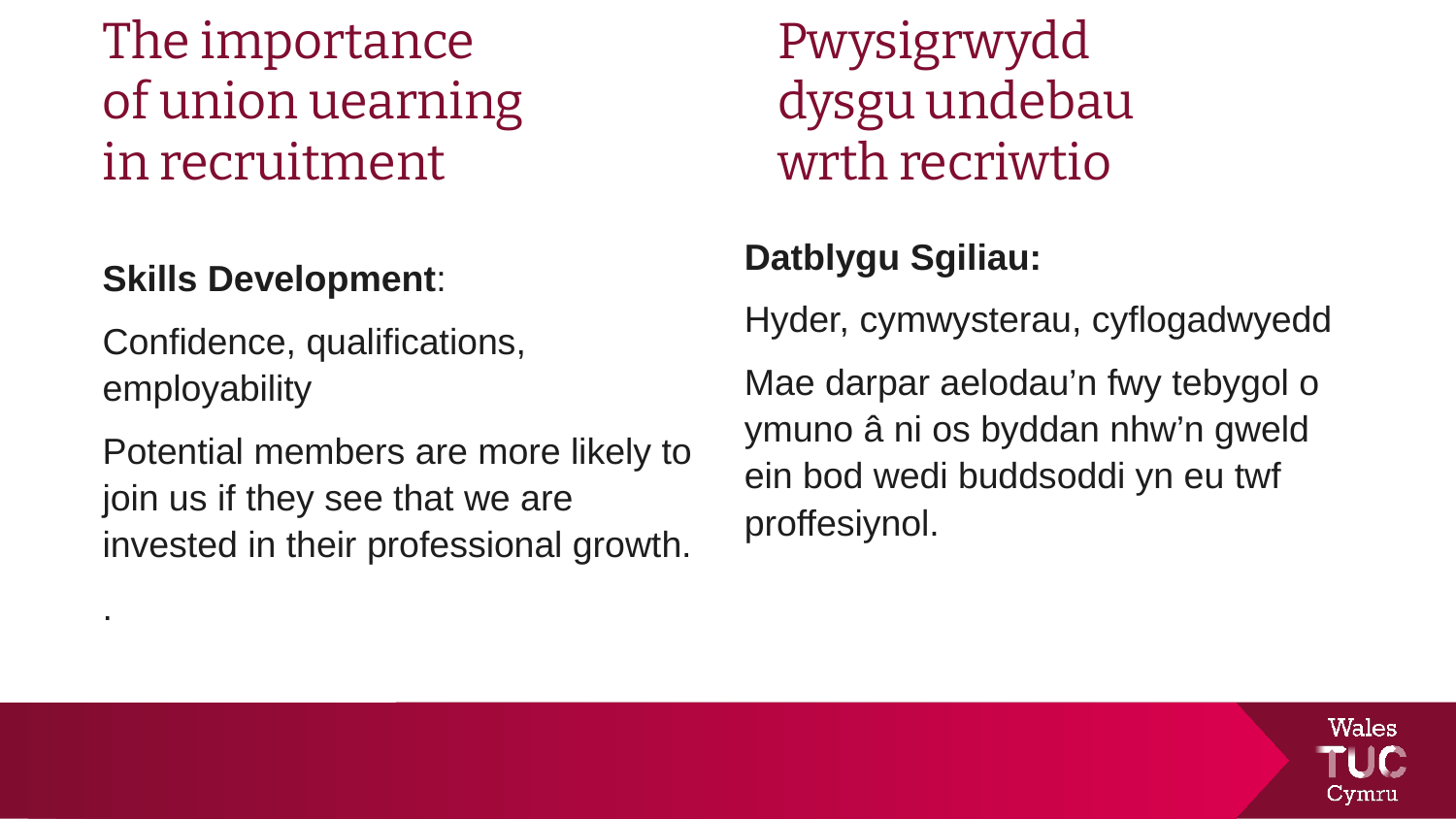

# The importance of union uearning in recruitment
Pwysigrwydd dysgu undebau wrth recriwtio

Skills Development:
Confidence, qualifications, employability
Potential members are more likely to join us if they see that we are invested in their professional growth.
.

Datblygu Sgiliau:
Hyder, cymwysterau, cyflogadwyedd
Mae darpar aelodau’n fwy tebygol o ymuno â ni os byddan nhw’n gweld ein bod wedi buddsoddi yn eu twf proffesiynol.